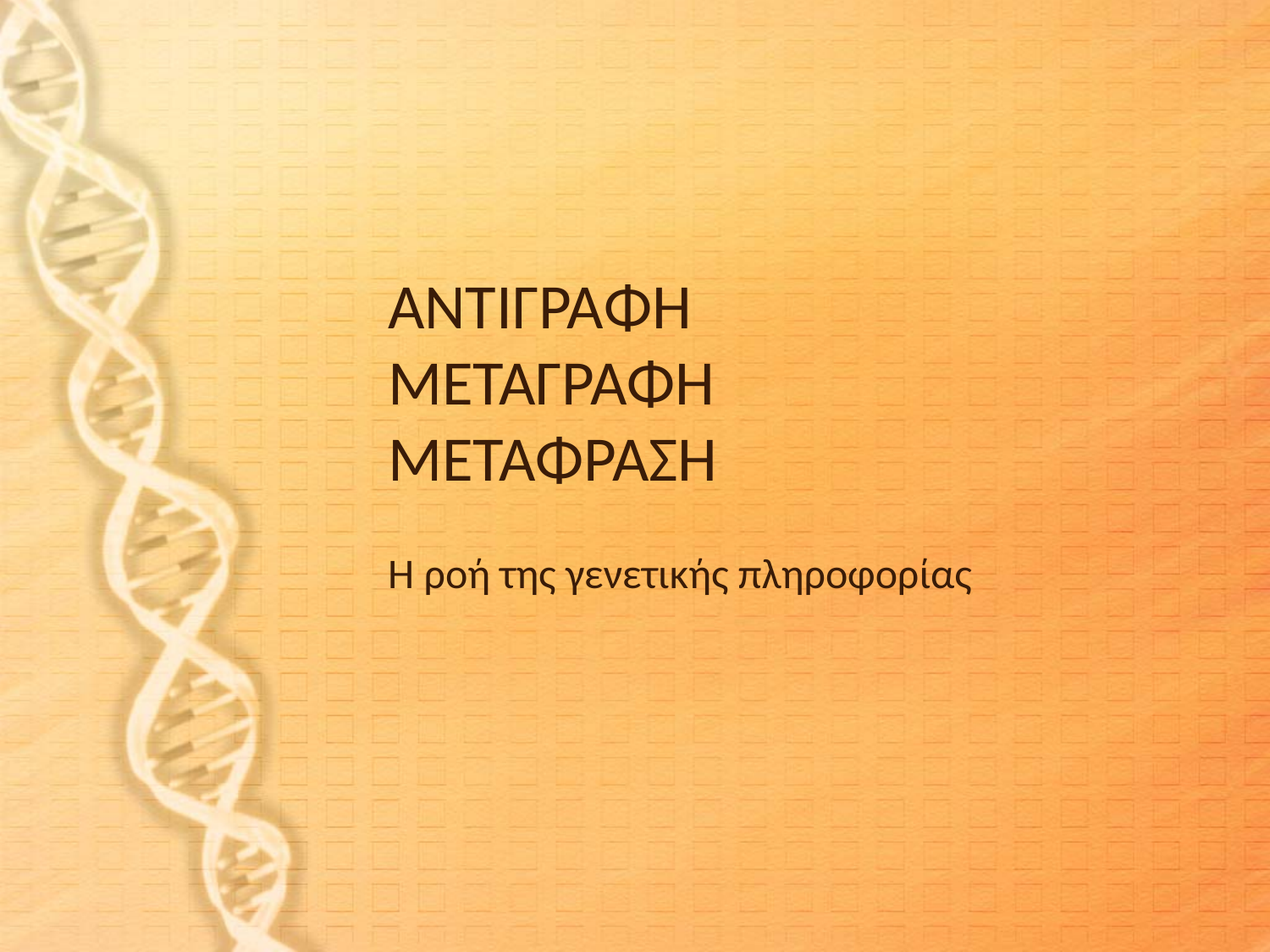

# ΑΝΤΙΓΡΑΦΗ ΜΕΤΑΓΡΑΦΗ ΜΕΤΑΦΡΑΣΗ
Η ροή της γενετικής πληροφορίας